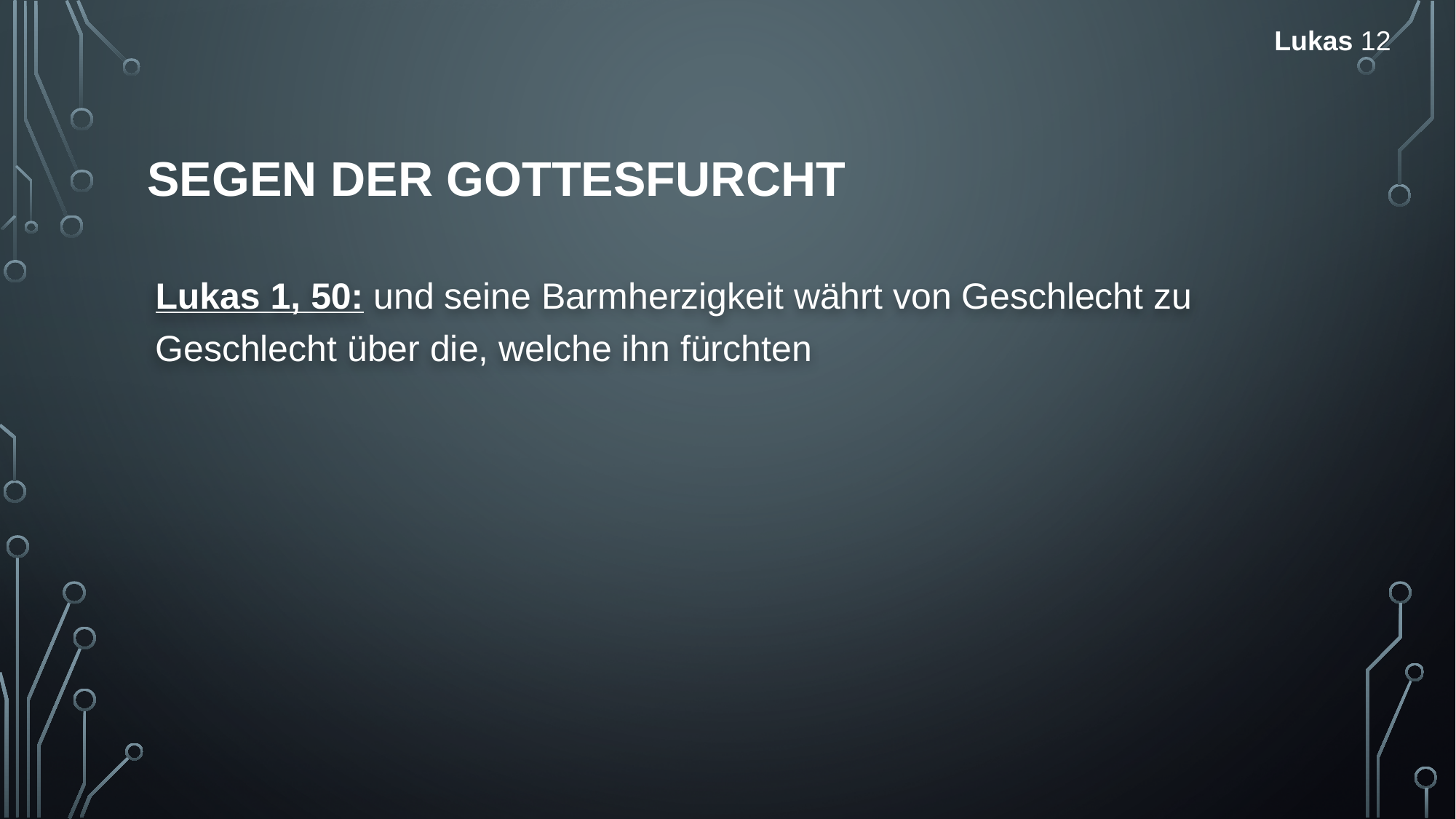

Lukas 12
# Segen der Gottesfurcht
Lukas 1, 50: und seine Barmherzigkeit währt von Geschlecht zu Geschlecht über die, welche ihn fürchten